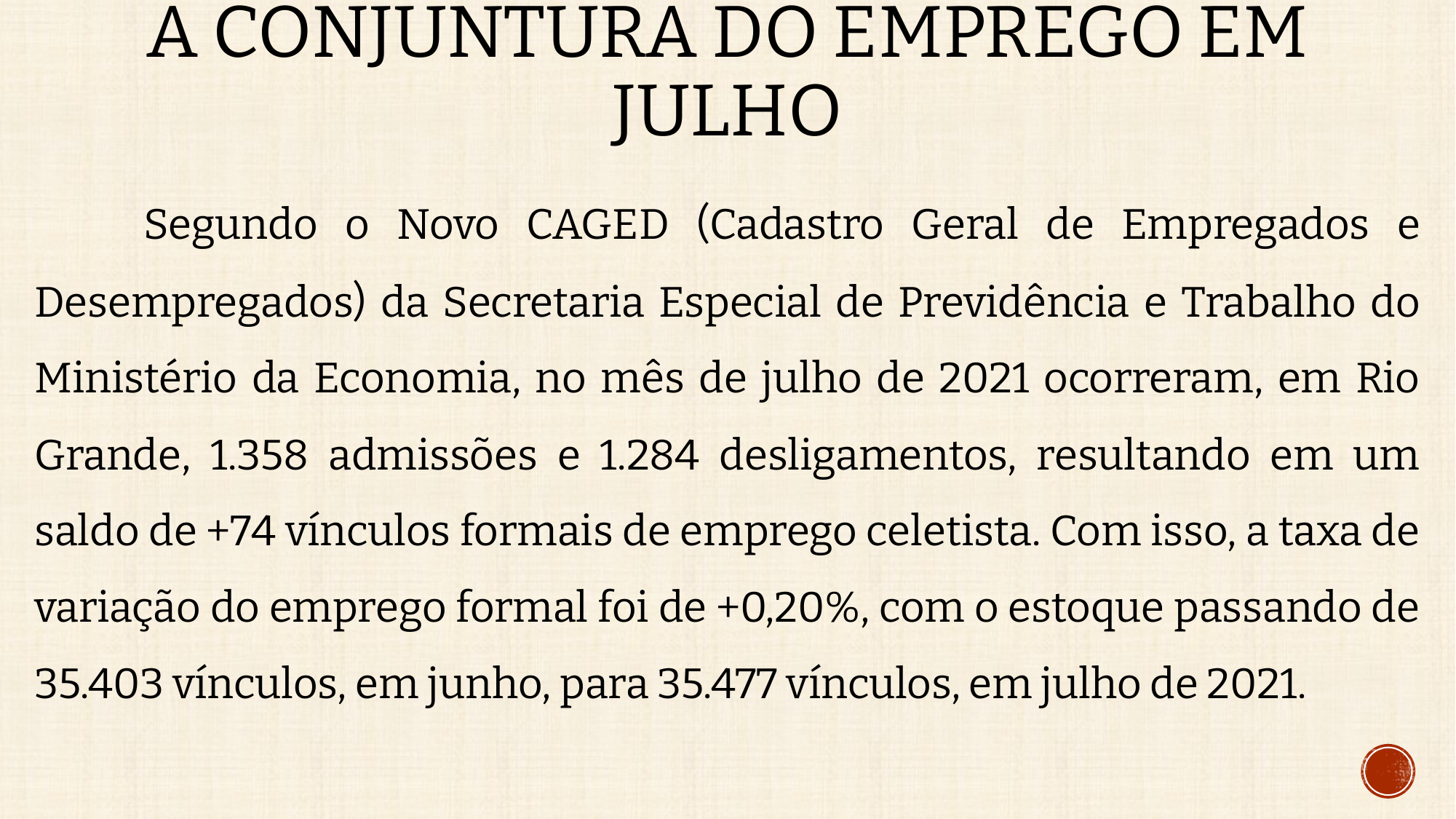

# A conjuntura do emprego em Julho
	Segundo o Novo CAGED (Cadastro Geral de Empregados e Desempregados) da Secretaria Especial de Previdência e Trabalho do Ministério da Economia, no mês de julho de 2021 ocorreram, em Rio Grande, 1.358 admissões e 1.284 desligamentos, resultando em um saldo de +74 vínculos formais de emprego celetista. Com isso, a taxa de variação do emprego formal foi de +0,20%, com o estoque passando de 35.403 vínculos, em junho, para 35.477 vínculos, em julho de 2021.